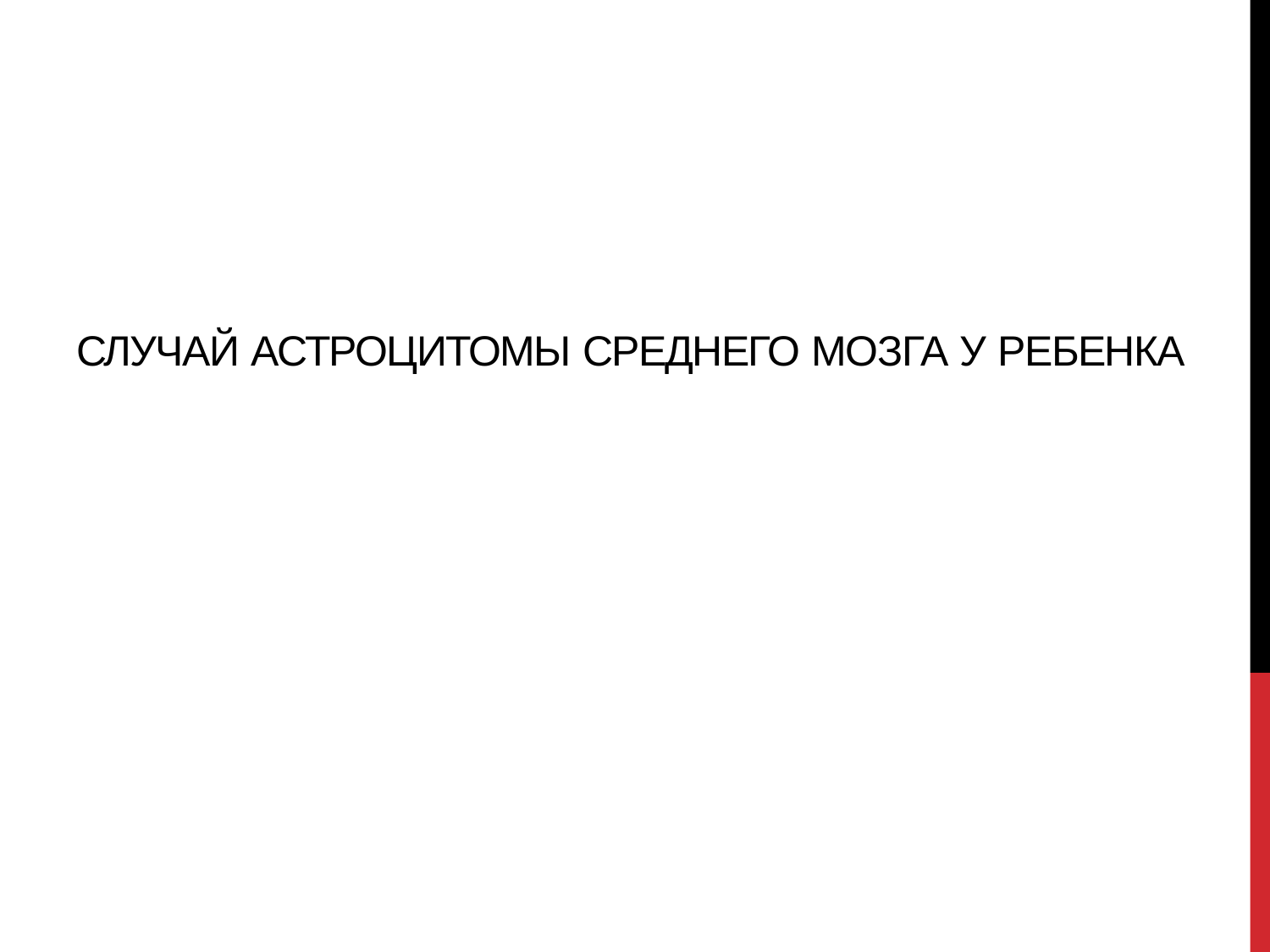

# СЛУЧАЙ АСТРОЦИТОМЫ СРЕДНЕГО МОЗГА У РЕБЕНКА